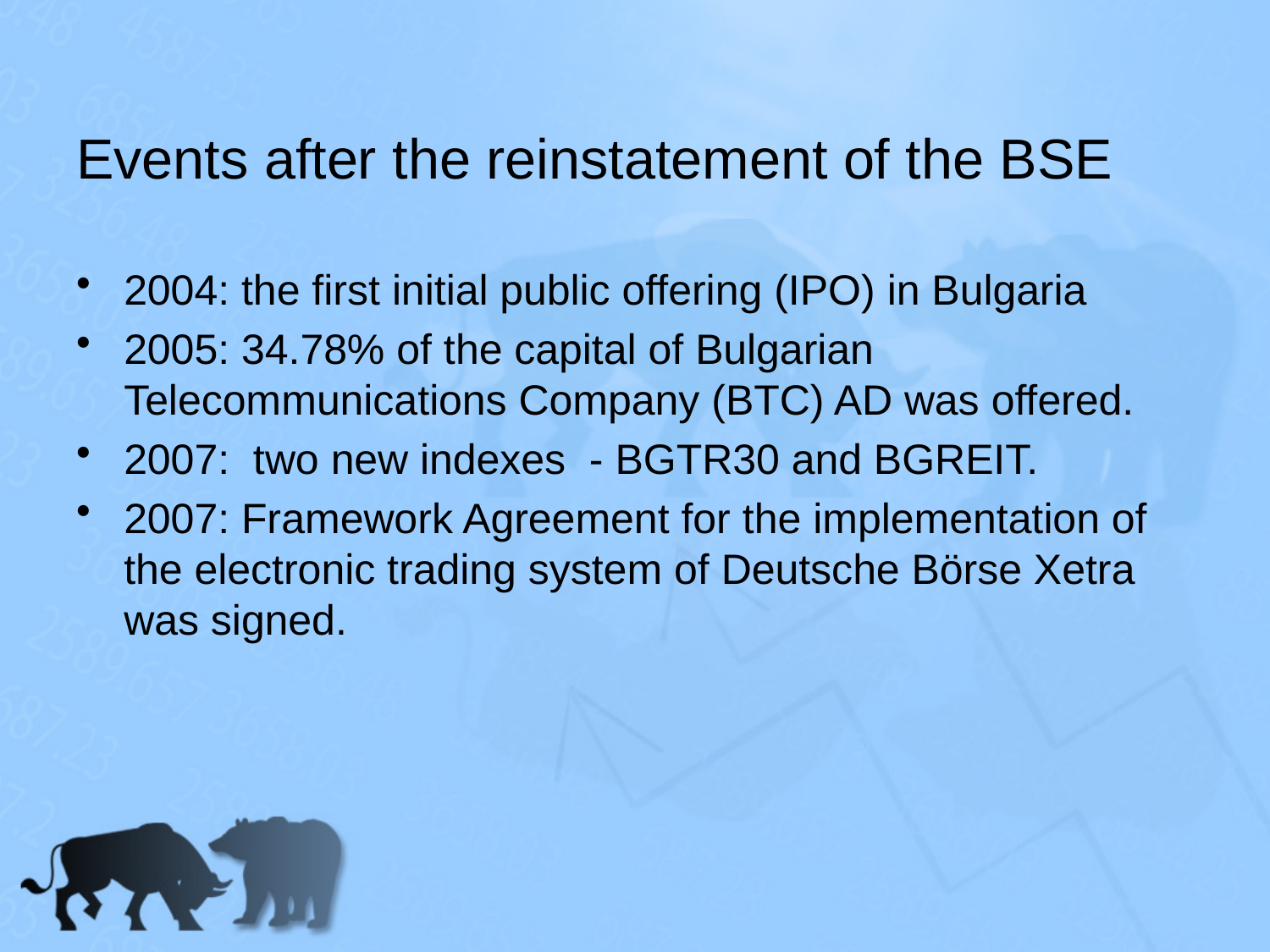

# Events after the reinstatement of the BSE
2004: the first initial public offering (IPO) in Bulgaria
2005: 34.78% of the capital of Bulgarian Telecommunications Company (BTC) AD was offered.
2007:  two new indexes  - BGTR30 and BGREIT.
2007: Framework Agreement for the implementation of the electronic trading system of Deutsche Börse Xetra was signed.